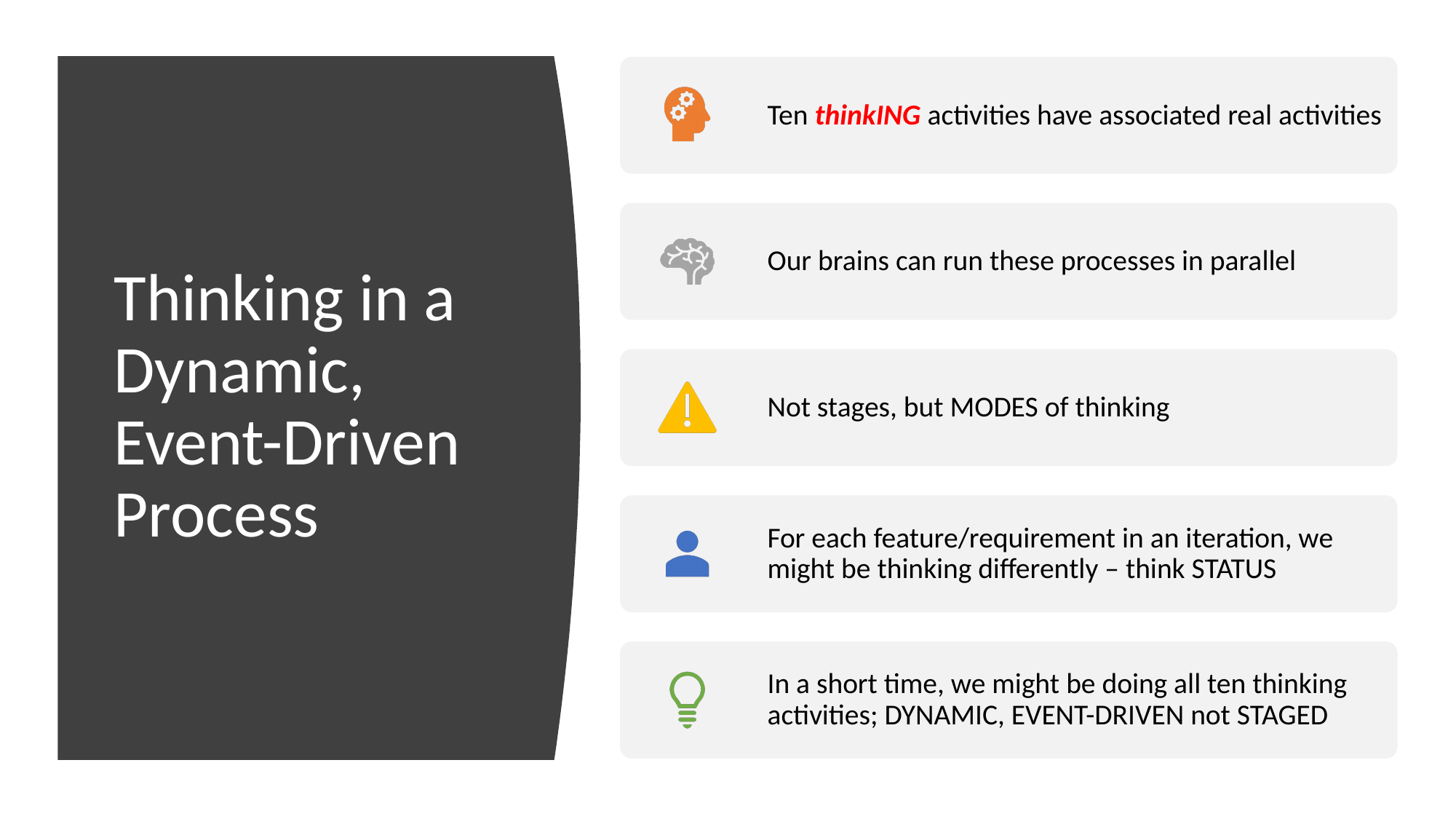

Ten thinkING activities have associated real activities
Our brains can run these processes in parallel
Not stages, but MODES of thinking
For each feature/requirement in an iteration, we might be thinking differently – think STATUS
In a short time, we might be doing all ten thinking activities; DYNAMIC, EVENT-DRIVEN not STAGED

# Thinking in a Dynamic, Event-Driven Process